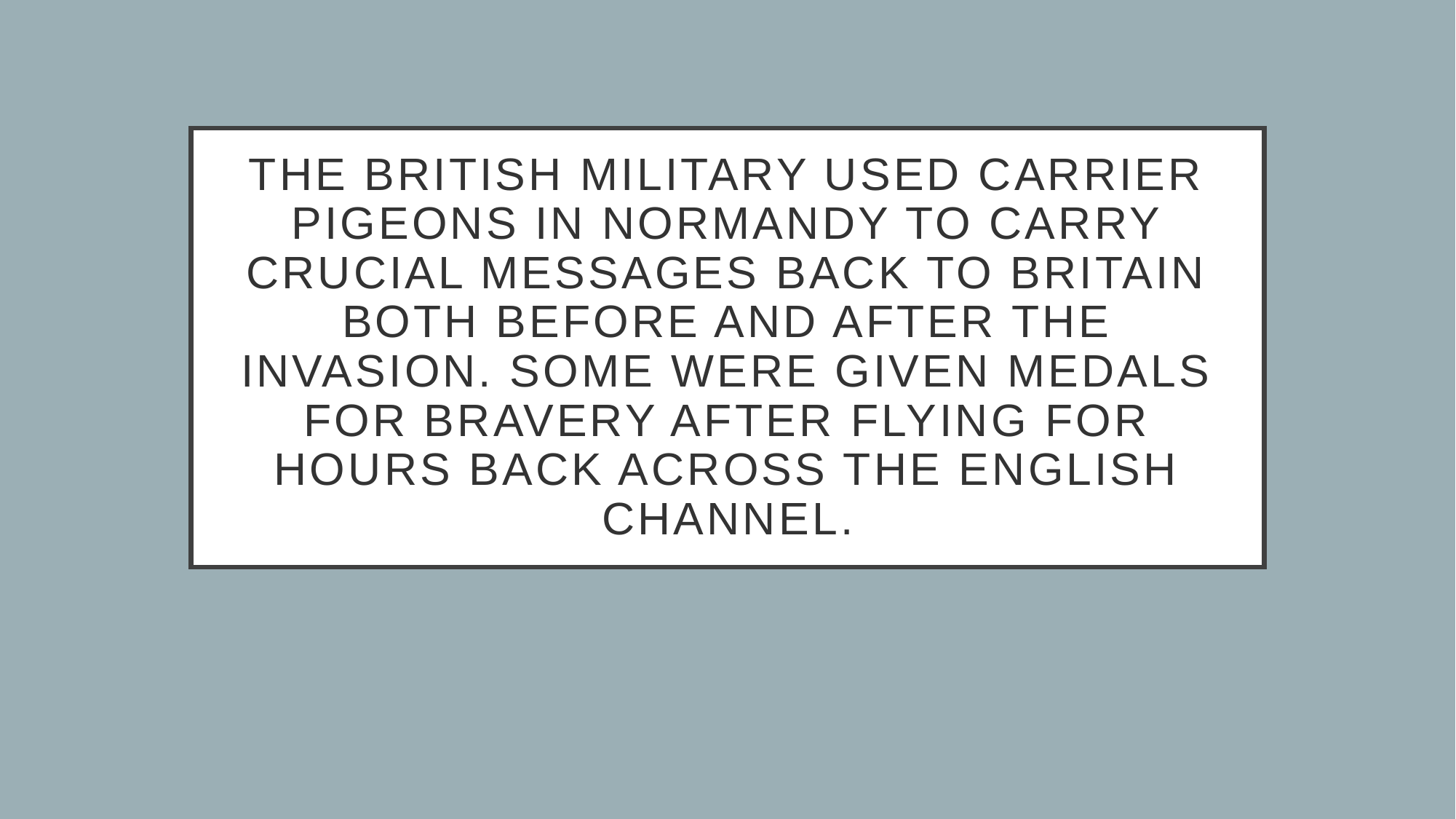

# The British military used carrier pigeons in Normandy to carry crucial messages back to Britain both before and after the invasion. Some were given medals for bravery after flying for hours back across the English Channel.